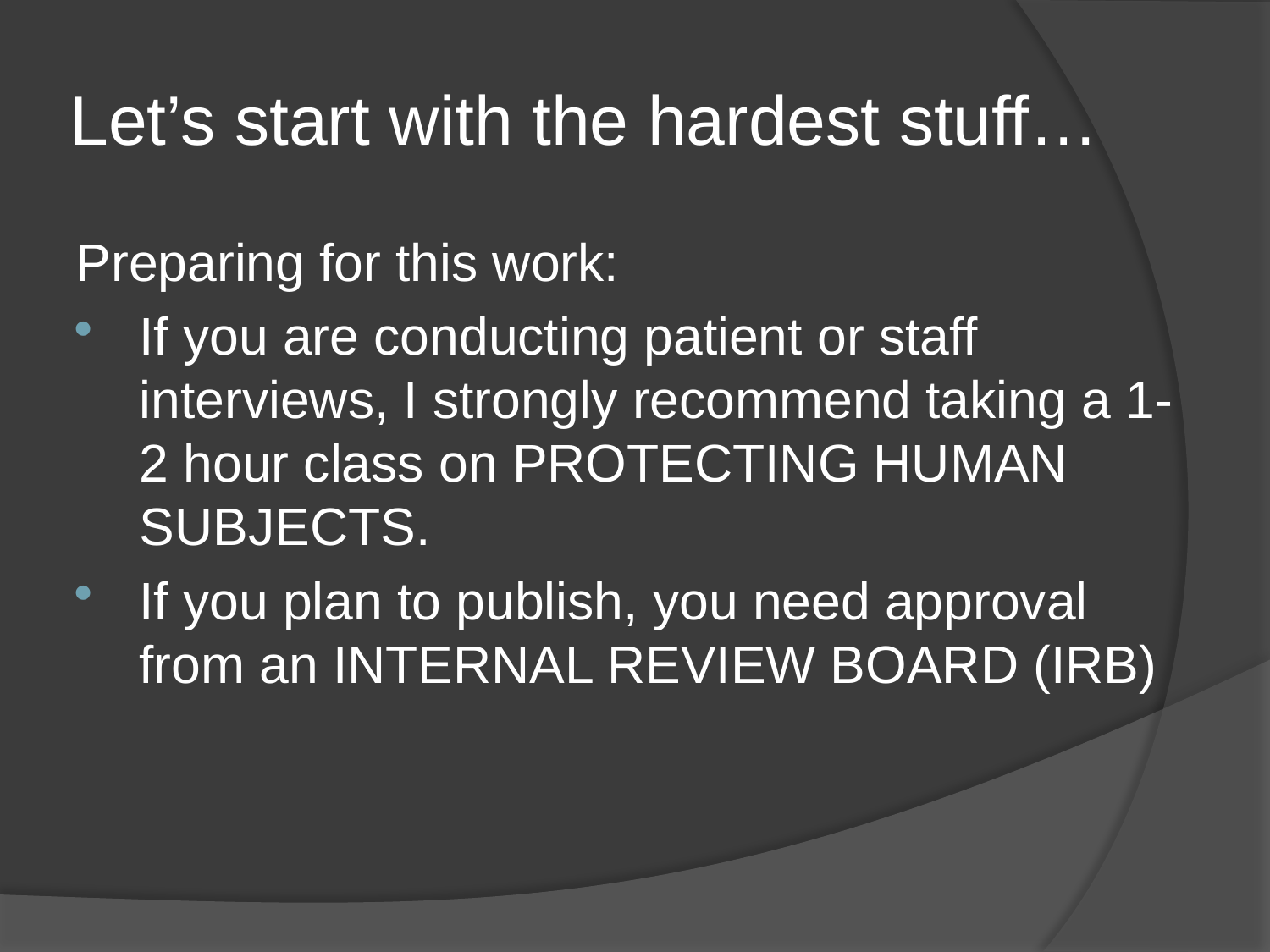

# Let’s start with the hardest stuff…
Preparing for this work:
If you are conducting patient or staff interviews, I strongly recommend taking a 1-2 hour class on PROTECTING HUMAN SUBJECTS.
If you plan to publish, you need approval from an INTERNAL REVIEW BOARD (IRB)